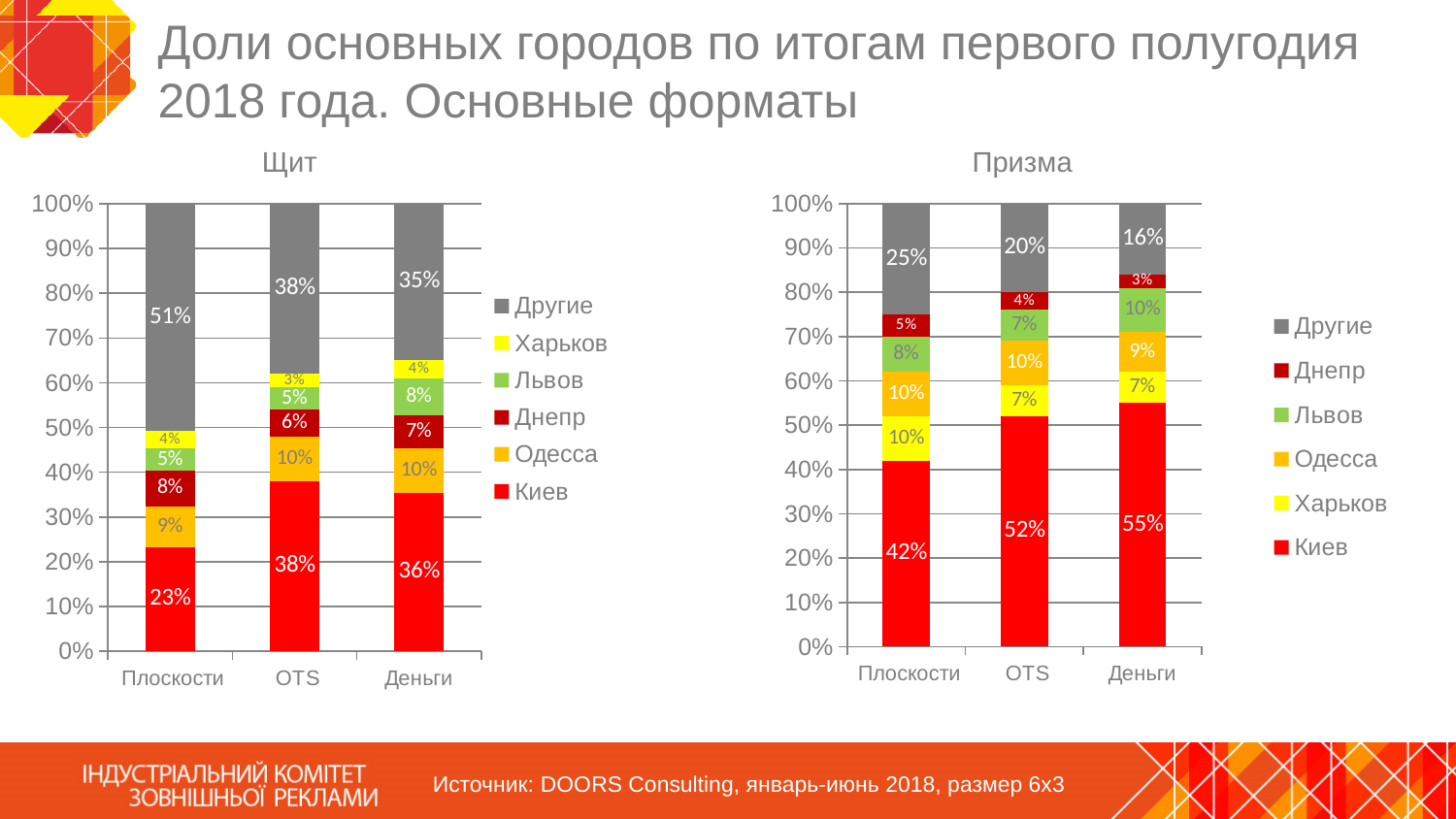

# Доли основных городов по итогам первого полугодия 2018 года. Основные форматы
Щит
Призма

### Chart

| Category | Киев | Харьков | Одесса | Львов | Днепр | Другие |
|---|---|---|---|---|---|---|
|  Плоскости | 0.42 | 0.1 | 0.1 | 0.08 | 0.05 | 0.25 |
|  OTS | 0.52 | 0.07 | 0.1 | 0.07 | 0.04 | 0.2 |
| Деньги | 0.55 | 0.07 | 0.09 | 0.1 | 0.03 | 0.16 |

### Chart

| Category | Киев | Одесса | Днепр | Львов | Харьков | Другие |
|---|---|---|---|---|---|---|
|  Плоскости | 0.2343 | 0.0905 | 0.0805 | 0.0495 | 0.0393 | 0.51 |
|  OTS | 0.38 | 0.1 | 0.06 | 0.05 | 0.03 | 0.38 |
| Деньги | 0.3551 | 0.0997 | 0.0746 | 0.0819 | 0.0417 | 0.35 |
Источник: DOORS Consulting, январь-июнь 2018, размер 6х3